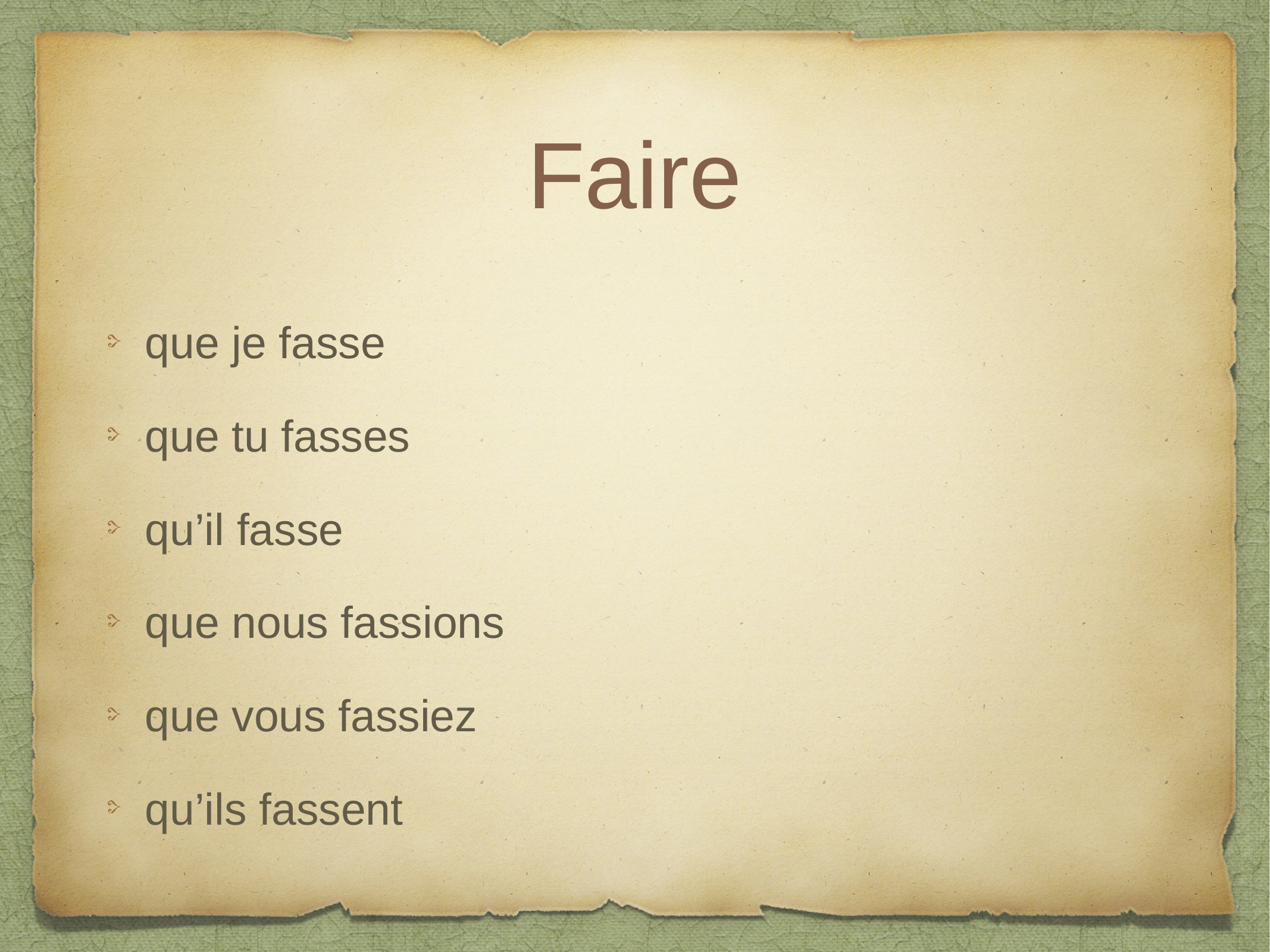

# Faire
que je fasse
que tu fasses
qu’il fasse
que nous fassions
que vous fassiez
qu’ils fassent